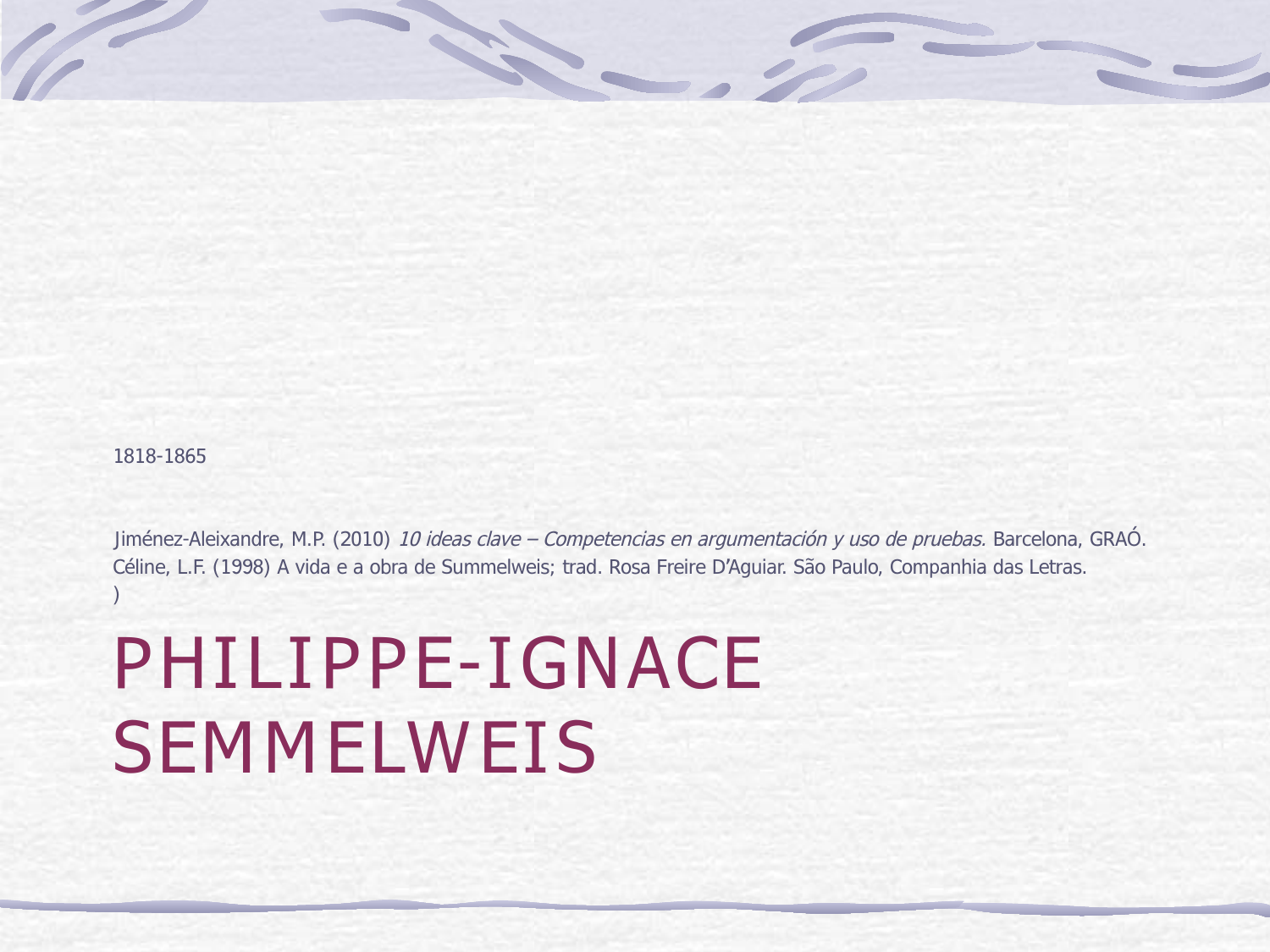

1818-1865

Jiménez-Aleixandre, M.P. (2010) 10 ideas clave – Competencias en argumentación y uso de pruebas. Barcelona, GRAÓ.
Céline, L.F. (1998) A vida e a obra de Summelweis; trad. Rosa Freire D’Aguiar. São Paulo, Companhia das Letras.
)
# Philippe-Ignace Semmelweis